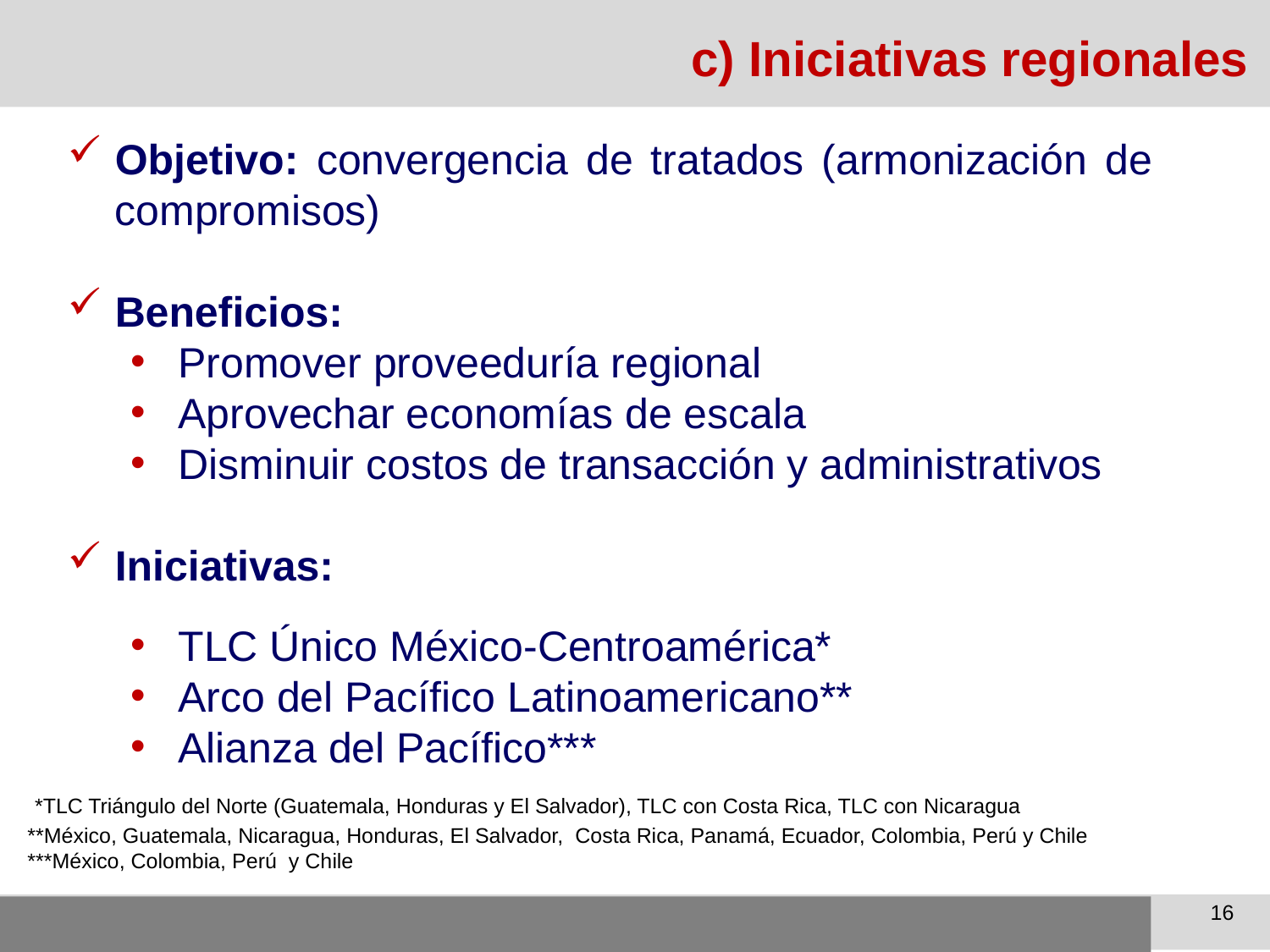

c) Iniciativas regionales
Objetivo: convergencia de tratados (armonización de compromisos)

Beneficios:
Promover proveeduría regional
Aprovechar economías de escala
Disminuir costos de transacción y administrativos

Iniciativas:

TLC Único México-Centroamérica*
Arco del Pacífico Latinoamericano**
Alianza del Pacífico***
*TLC Triángulo del Norte (Guatemala, Honduras y El Salvador), TLC con Costa Rica, TLC con Nicaragua
**México, Guatemala, Nicaragua, Honduras, El Salvador,  Costa Rica, Panamá, Ecuador, Colombia, Perú y Chile
***México, Colombia, Perú  y Chile
16